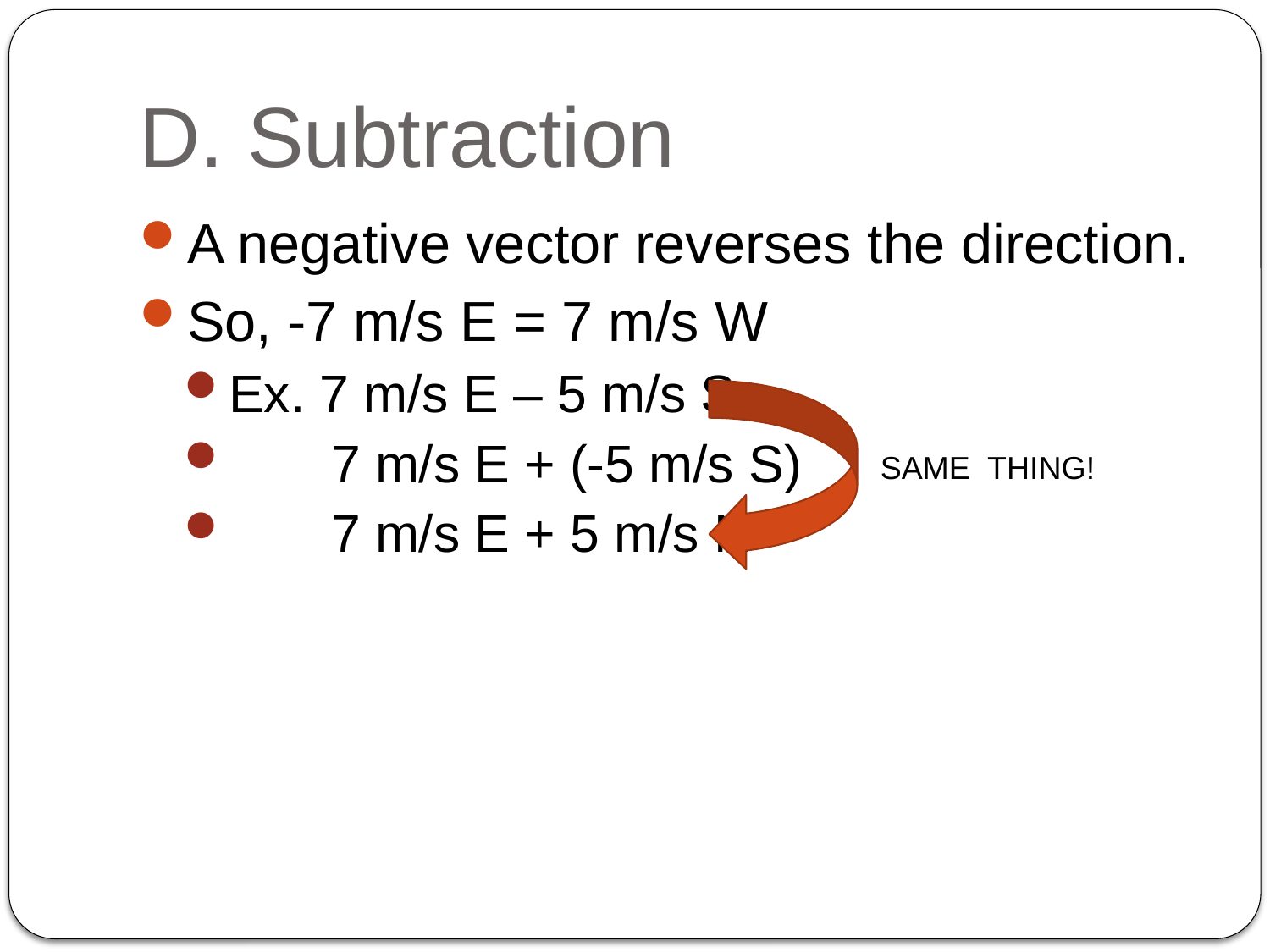

# D. Subtraction
A negative vector reverses the direction.
So, -7 m/s E = 7 m/s W
Ex. 7 m/s E – 5 m/s S
       7 m/s E + (-5 m/s S)
       7 m/s E + 5 m/s N

SAME  THING!